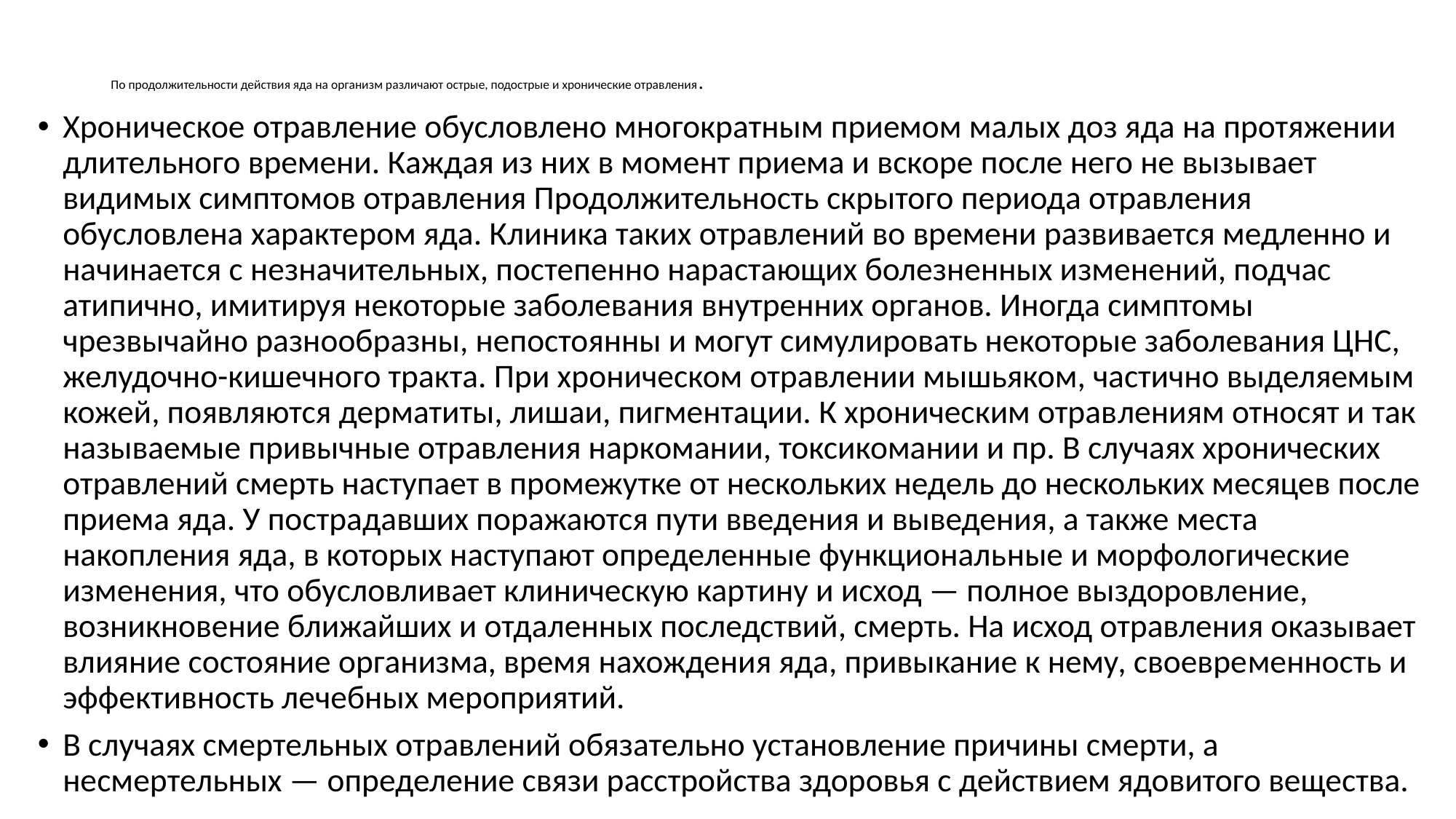

# По продолжительности действия яда на организм различают острые, подострые и хронические отравления.
Хроническое отравление обусловлено многократным приемом малых доз яда на протяжении длительного времени. Каждая из них в момент приема и вскоре после него не вызывает видимых симптомов отравления Продолжительность скрытого периода отравления обусловлена характе­ром яда. Клиника таких отравлений во времени развивается медленно и начинается с незначительных, постепенно нарастающих болезненных изменений, подчас атипично, имитируя некоторые заболевания внутренних органов. Иногда симптомы чрезвычайно разнообразны, непостоянны и могут симулировать некоторые заболевания ЦНС, желудочно-кишечного тракта. При хроническом отравлении мышьяком, частично выделяемым кожей, появляются дерматиты, лишаи, пигментации. К хроническим отрав­лениям относят и так называемые привычные отравления наркомании, токсикомании и пр. В случаях хронических отравлений смерть наступает в промежутке от нескольких недель до нескольких месяцев после приема яда. У пострадавших поражаются пути введения и выведения, а также места накопления яда, в которых наступают определенные функциональ­ные и морфологические изменения, что обусловливает клиническую кар­тину и исход — полное выздоровление, возникновение ближайших и от­даленных последствий, смерть. На исход отравления оказывает влияние состояние организма, время нахождения яда, привыкание к нему, своевре­менность и эффективность лечебных мероприятий.
В случаях смертельных отравлений обязательно установление причины смерти, а несмертельных — определение связи расстройства здоровья с действием ядовитого вещества.